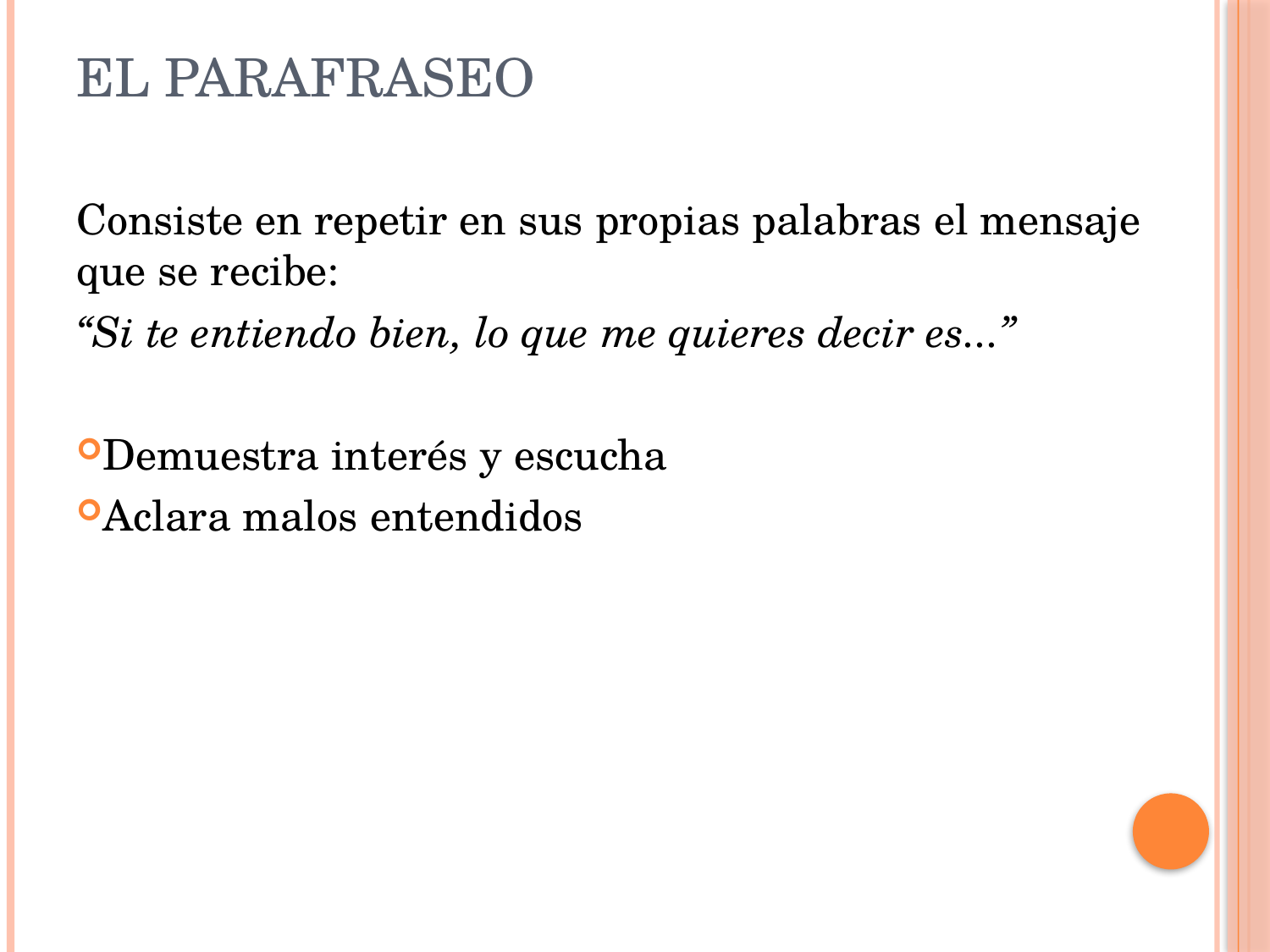

# El parafraseo
Consiste en repetir en sus propias palabras el mensaje que se recibe:
“Si te entiendo bien, lo que me quieres decir es...”

Demuestra interés y escucha
Aclara malos entendidos